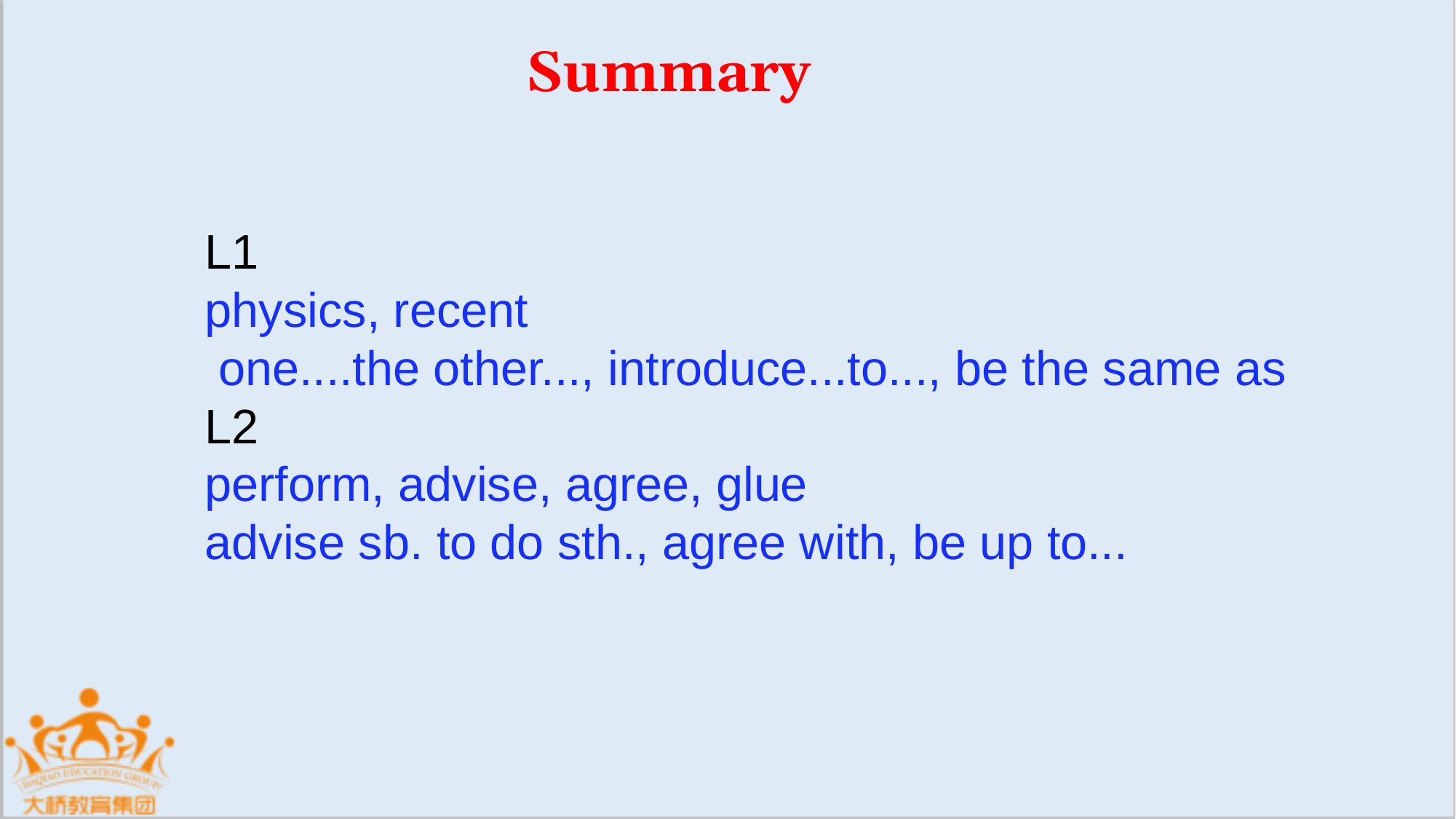

Summary
L1
physics, recent
 one....the other..., introduce...to..., be the same as
L2
perform, advise, agree, glue
advise sb. to do sth., agree with, be up to...